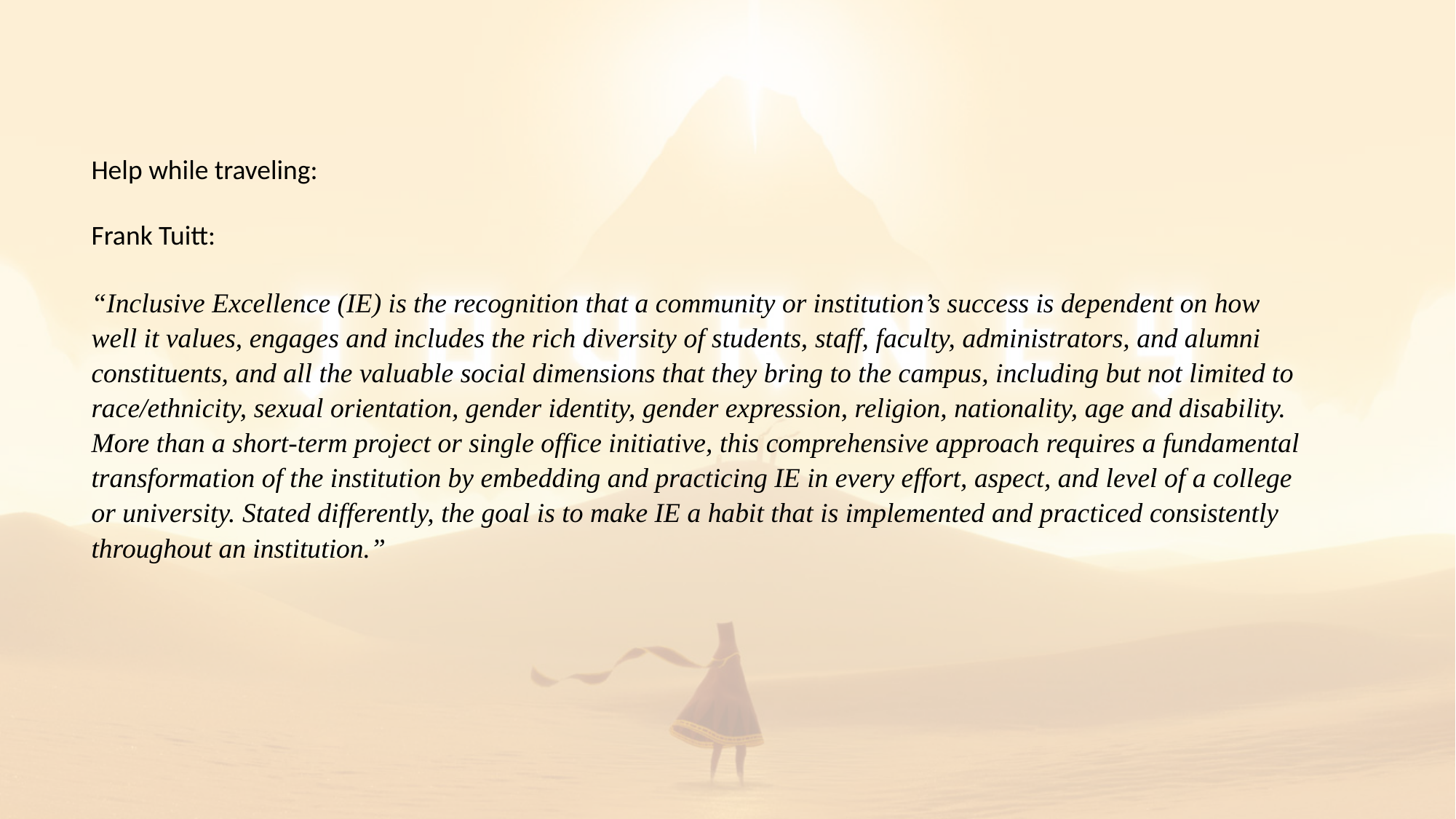

Help while traveling:

Frank Tuitt:

“Inclusive Excellence (IE) is the recognition that a community or institution’s success is dependent on how well it values, engages and includes the rich diversity of students, staff, faculty, administrators, and alumni constituents, and all the valuable social dimensions that they bring to the campus, including but not limited to race/ethnicity, sexual orientation, gender identity, gender expression, religion, nationality, age and disability. More than a short-term project or single office initiative, this comprehensive approach requires a fundamental transformation of the institution by embedding and practicing IE in every effort, aspect, and level of a college or university. Stated differently, the goal is to make IE a habit that is implemented and practiced consistently throughout an institution.”